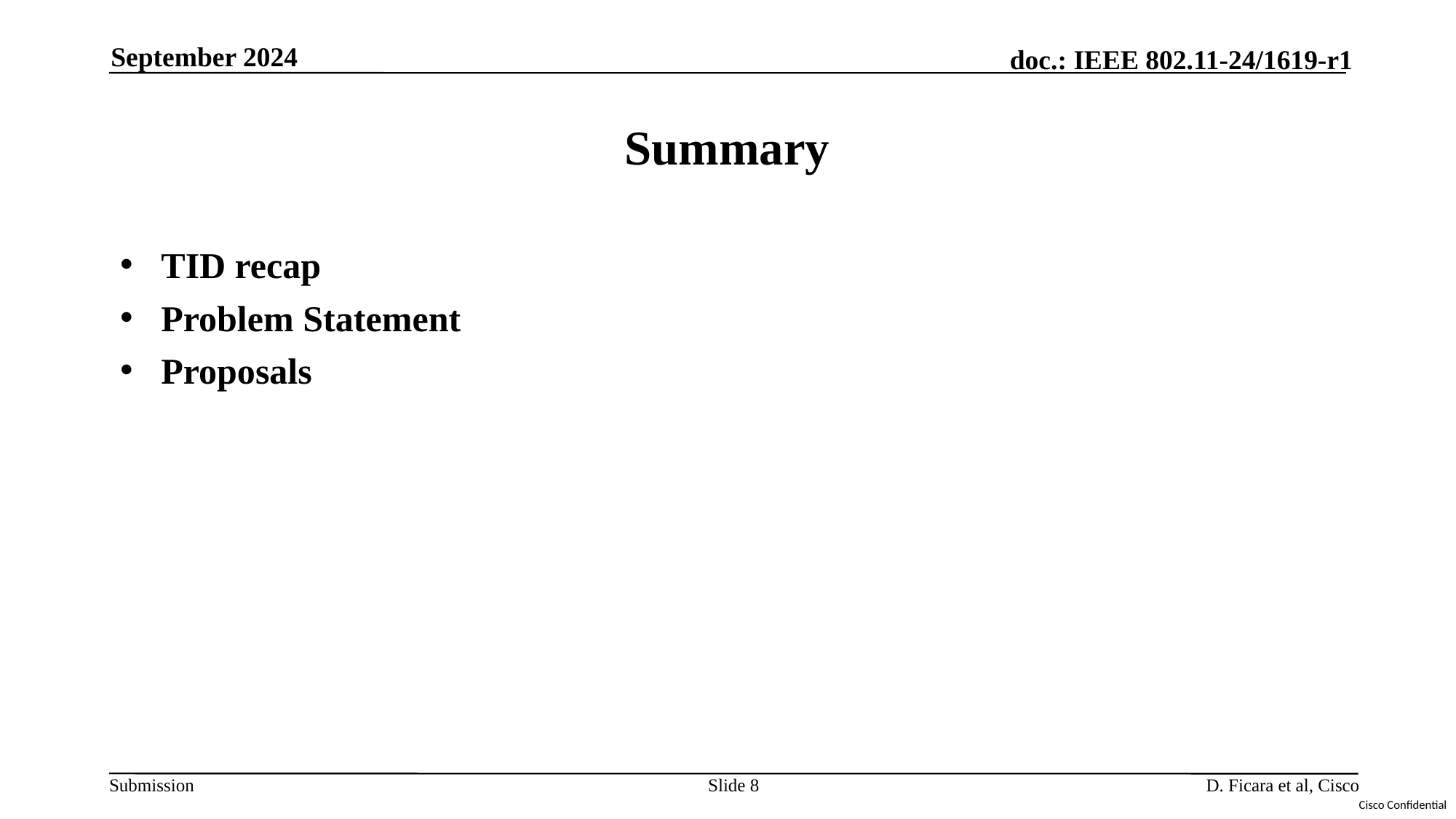

September 2024
# Summary
TID recap
Problem Statement
Proposals

Slide 8
D. Ficara et al, Cisco